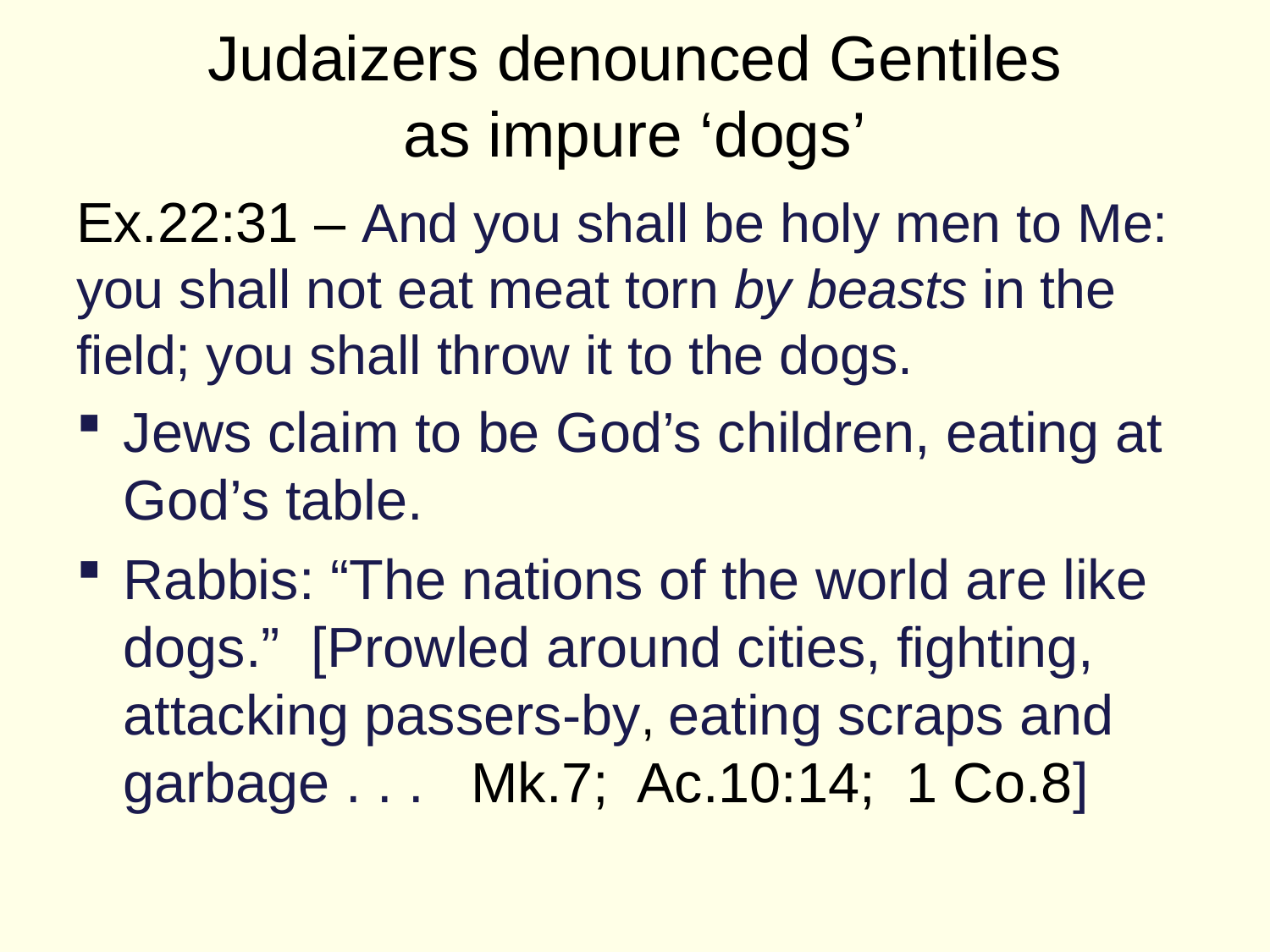

# Judaizers denounced Gentiles as impure ‘dogs’
Ex.22:31 – And you shall be holy men to Me: you shall not eat meat torn by beasts in the field; you shall throw it to the dogs.
Jews claim to be God’s children, eating at God’s table.
Rabbis: “The nations of the world are like dogs.”  [Prowled around cities, fighting, attacking passers-by, eating scraps and garbage . . .   Mk.7;  Ac.10:14;  1 Co.8]